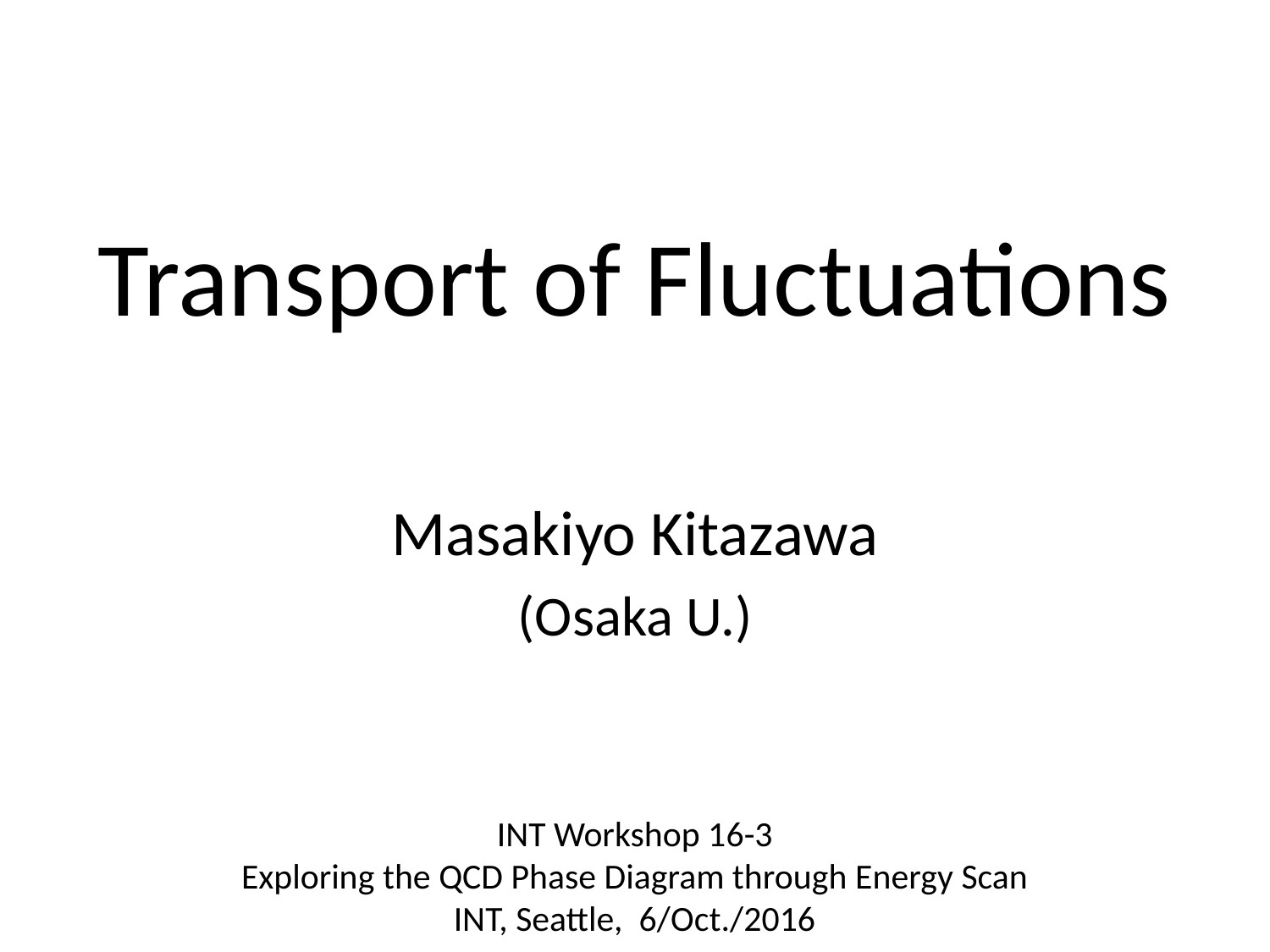

# Transport of Fluctuations
Masakiyo Kitazawa
(Osaka U.)
INT Workshop 16-3
Exploring the QCD Phase Diagram through Energy Scan
INT, Seattle,  6/Oct./2016